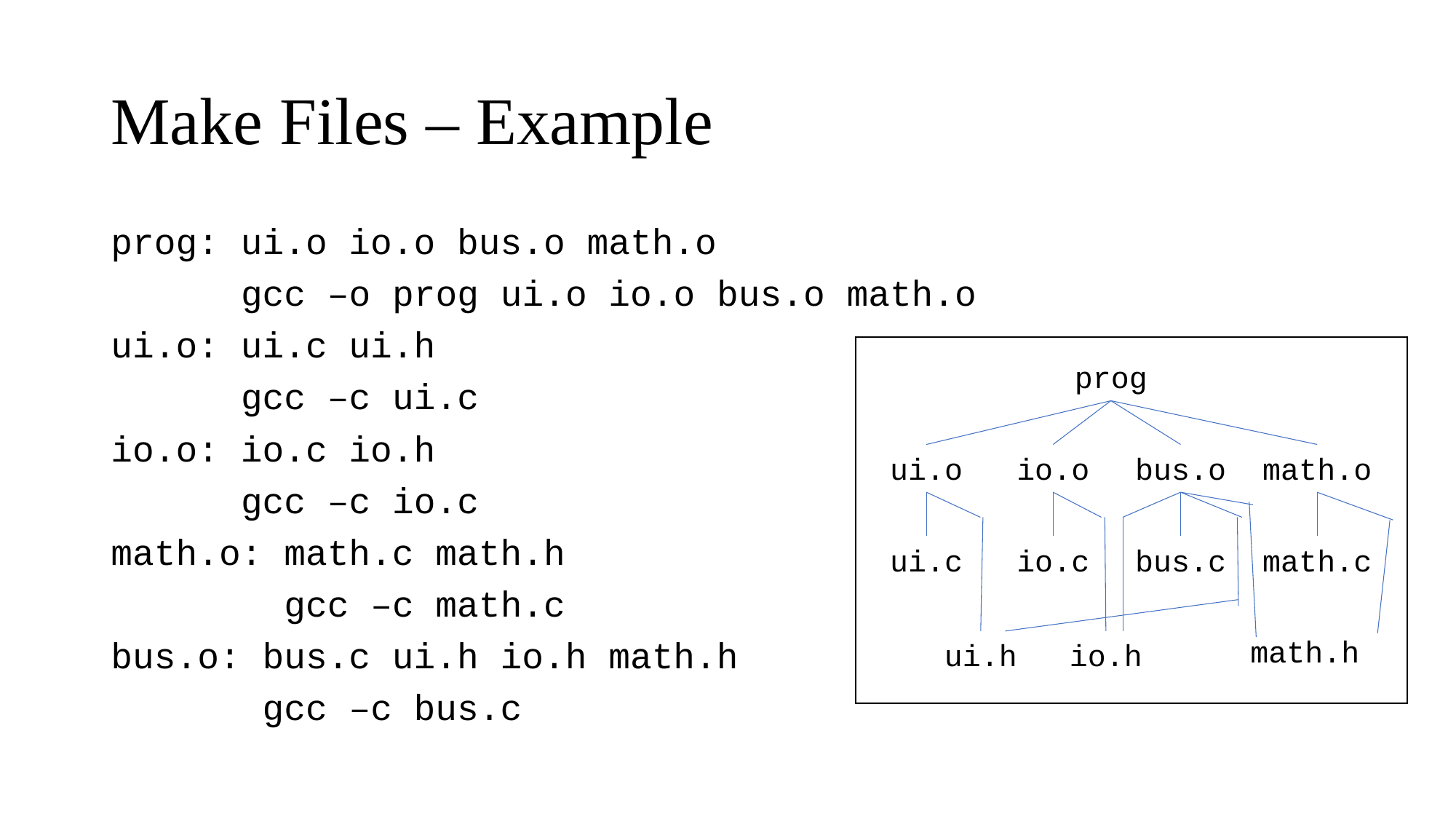

# Make Files – Example
prog: ui.o io.o bus.o math.o
      gcc –o prog ui.o io.o bus.o math.o
ui.o: ui.c ui.h
      gcc –c ui.c
io.o: io.c io.h
      gcc –c io.c
math.o: math.c math.h
        gcc –c math.c
bus.o: bus.c ui.h io.h math.h
       gcc –c bus.c

prog
bus.o
math.o
ui.o
io.o
bus.c
math.c
ui.c
io.c
math.h
ui.h
io.h